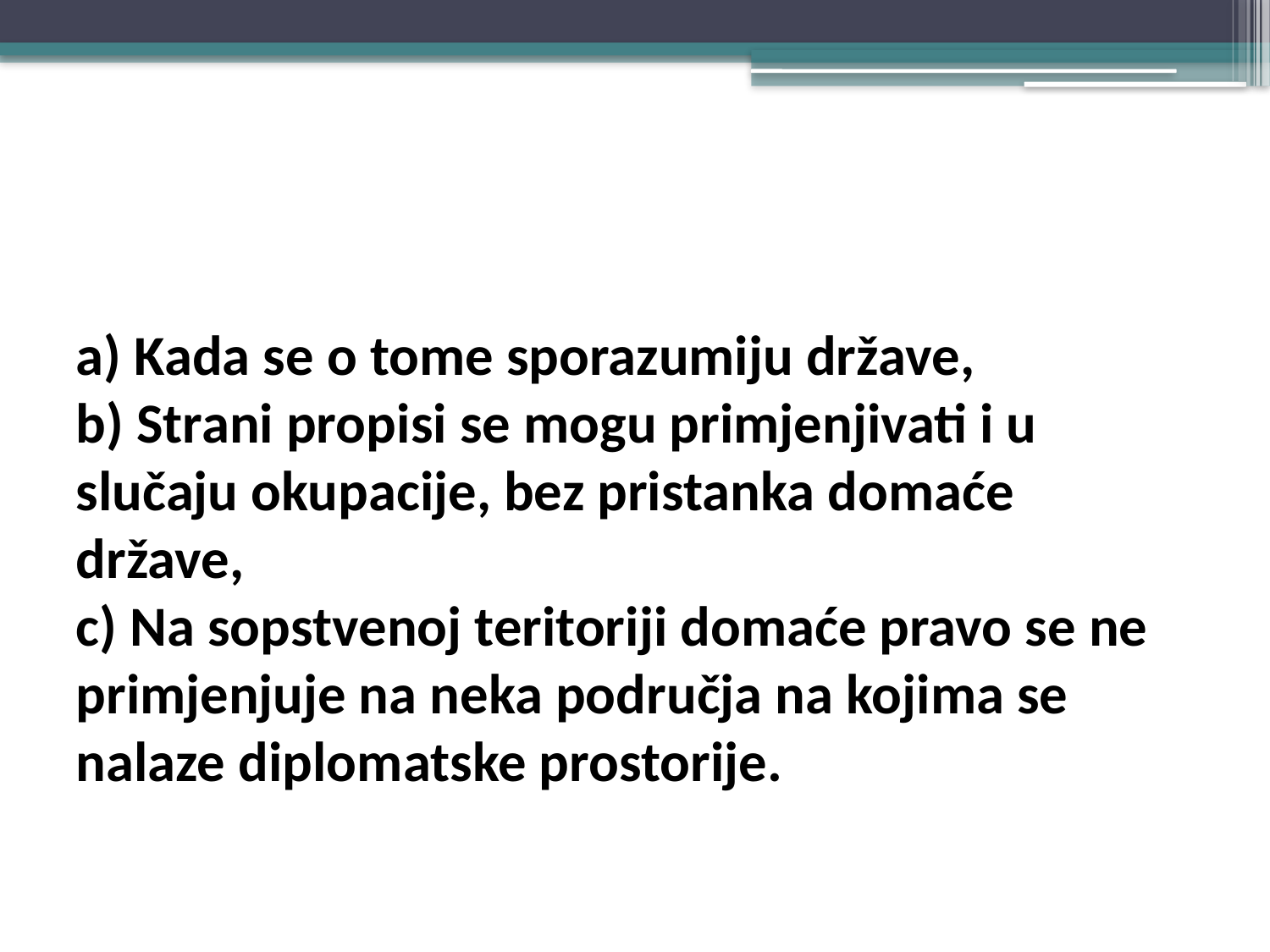

#
a) Kada se o tome sporazumiju države,
b) Strani propisi se mogu primjenjivati i u slučaju okupacije, bez pristanka domaće države,
c) Na sopstvenoj teritoriji domaće pravo se ne primjenjuje na neka područja na kojima se nalaze diplomatske prostorije.